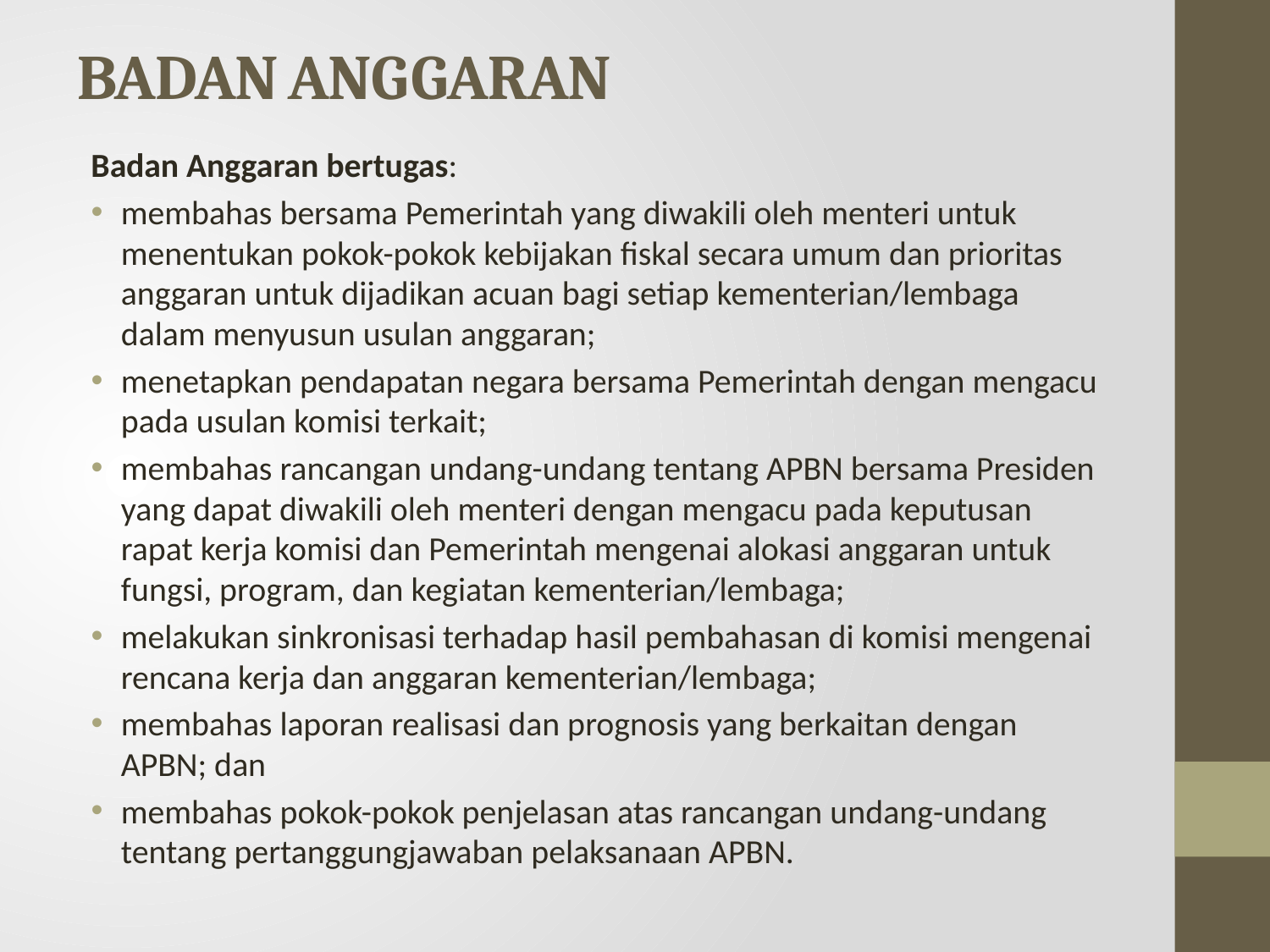

# BADAN ANGGARAN
Badan Anggaran bertugas:
membahas bersama Pemerintah yang diwakili oleh menteri untuk menentukan pokok-pokok kebijakan fiskal secara umum dan prioritas anggaran untuk dijadikan acuan bagi setiap kementerian/lembaga dalam menyusun usulan anggaran;
menetapkan pendapatan negara bersama Pemerintah dengan mengacu pada usulan komisi terkait;
membahas rancangan undang-undang tentang APBN bersama Presiden yang dapat diwakili oleh menteri dengan mengacu pada keputusan rapat kerja komisi dan Pemerintah mengenai alokasi anggaran untuk fungsi, program, dan kegiatan kementerian/lembaga;
melakukan sinkronisasi terhadap hasil pembahasan di komisi mengenai rencana kerja dan anggaran kementerian/lembaga;
membahas laporan realisasi dan prognosis yang berkaitan dengan APBN; dan
membahas pokok-pokok penjelasan atas rancangan undang-undang tentang pertanggungjawaban pelaksanaan APBN.